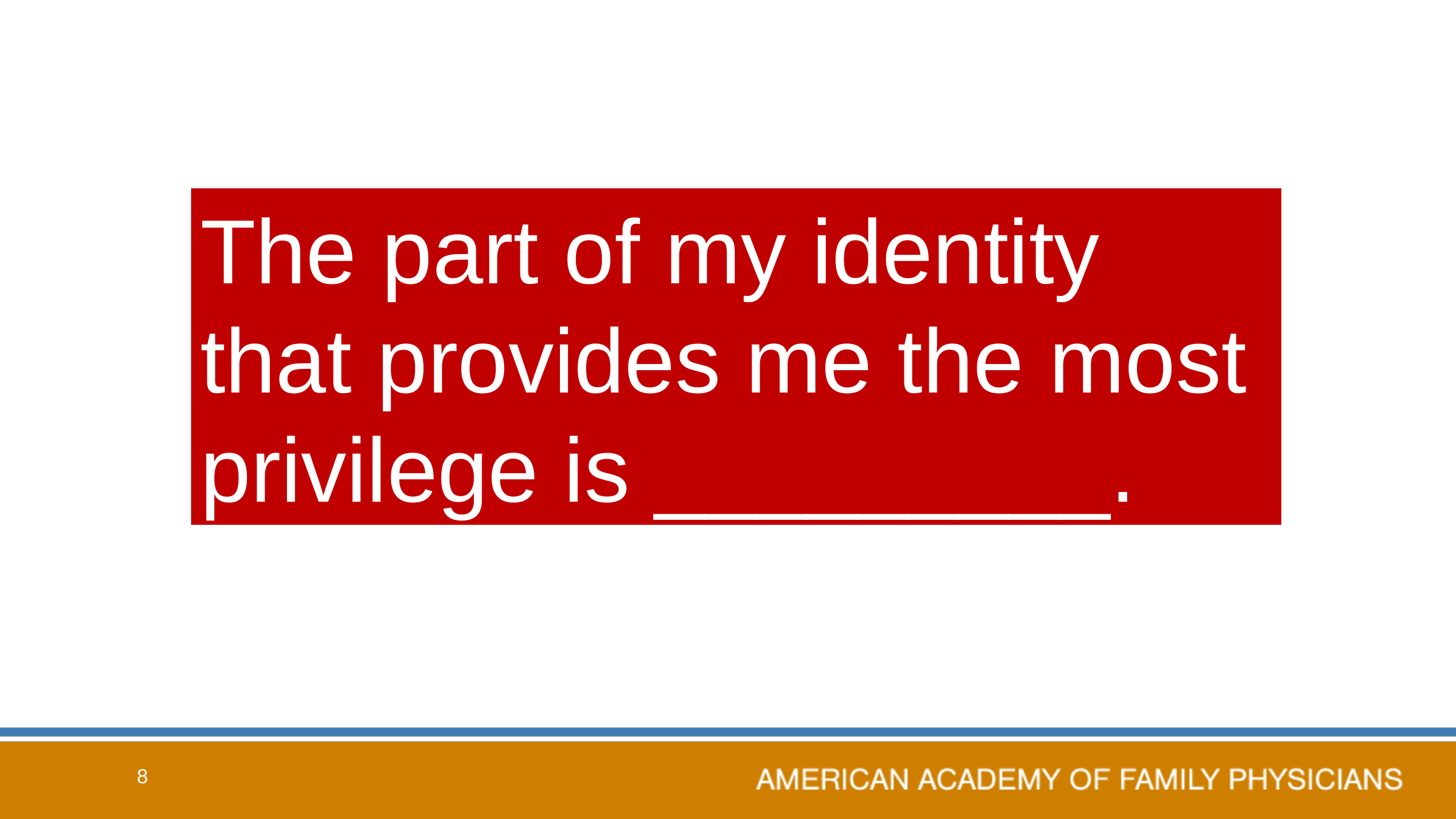

The part of my identity that provides me the most privilege is _________.
8